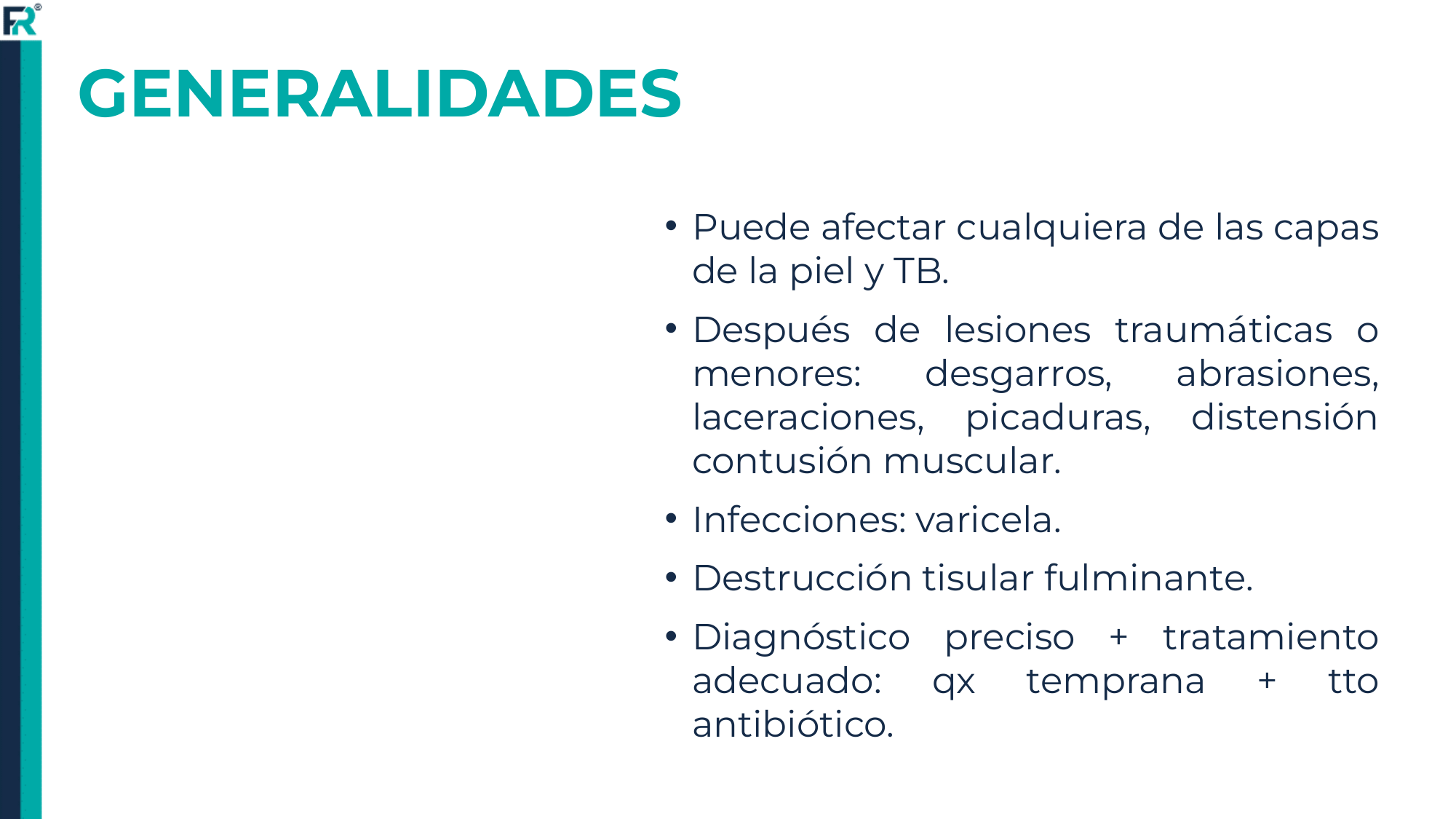

# GENERALIDADES
Puede afectar cualquiera de las capas de la piel y TB.
Después de lesiones traumáticas o menores: desgarros, abrasiones, laceraciones, picaduras, distensión contusión muscular.
Infecciones: varicela.
Destrucción tisular fulminante.
Diagnóstico preciso + tratamiento adecuado: qx temprana + tto antibiótico.